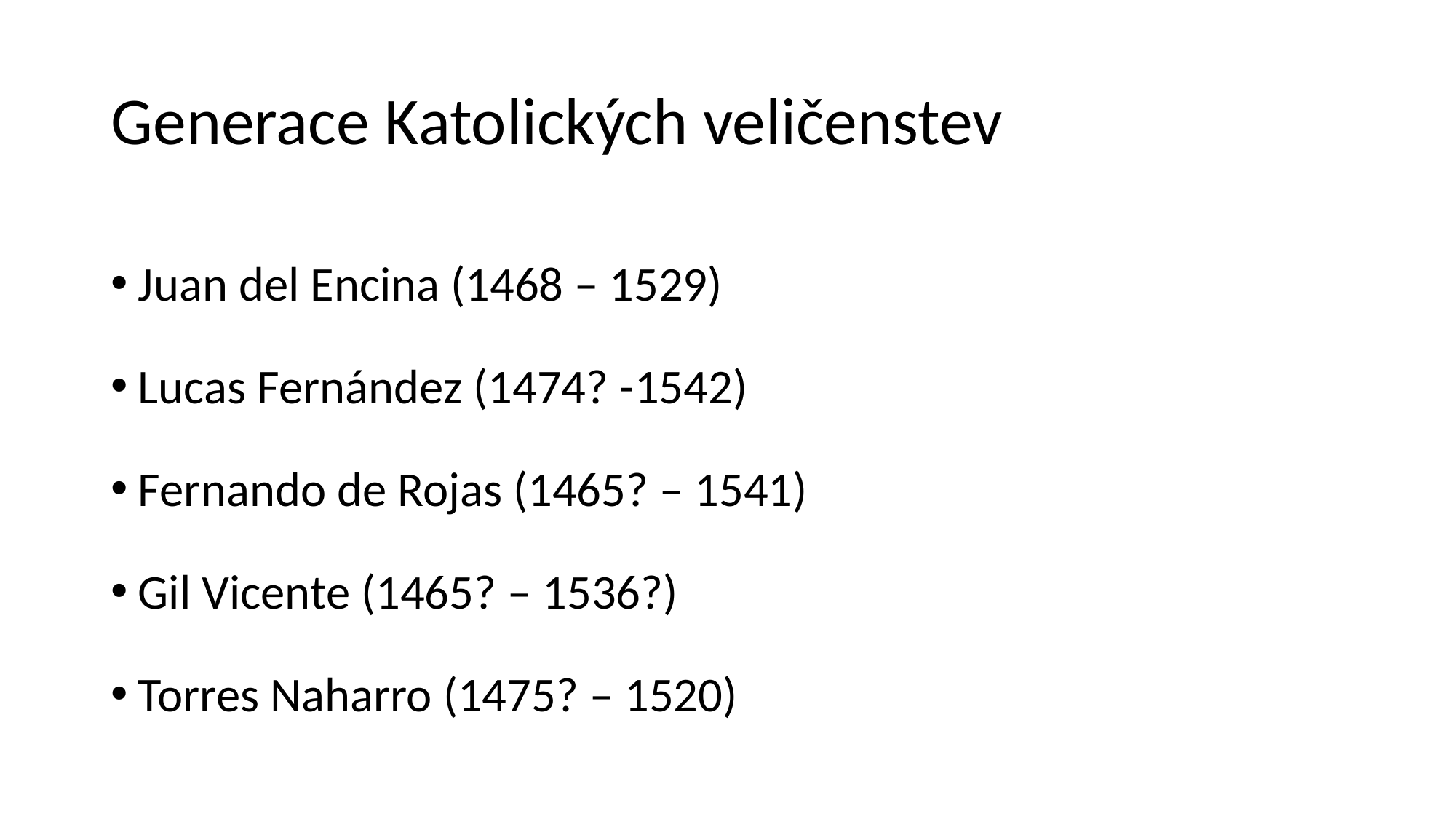

# Generace Katolických veličenstev
Juan del Encina (1468 – 1529)
Lucas Fernández (1474? -1542)
Fernando de Rojas (1465? – 1541)
Gil Vicente (1465? – 1536?)
Torres Naharro (1475? – 1520)